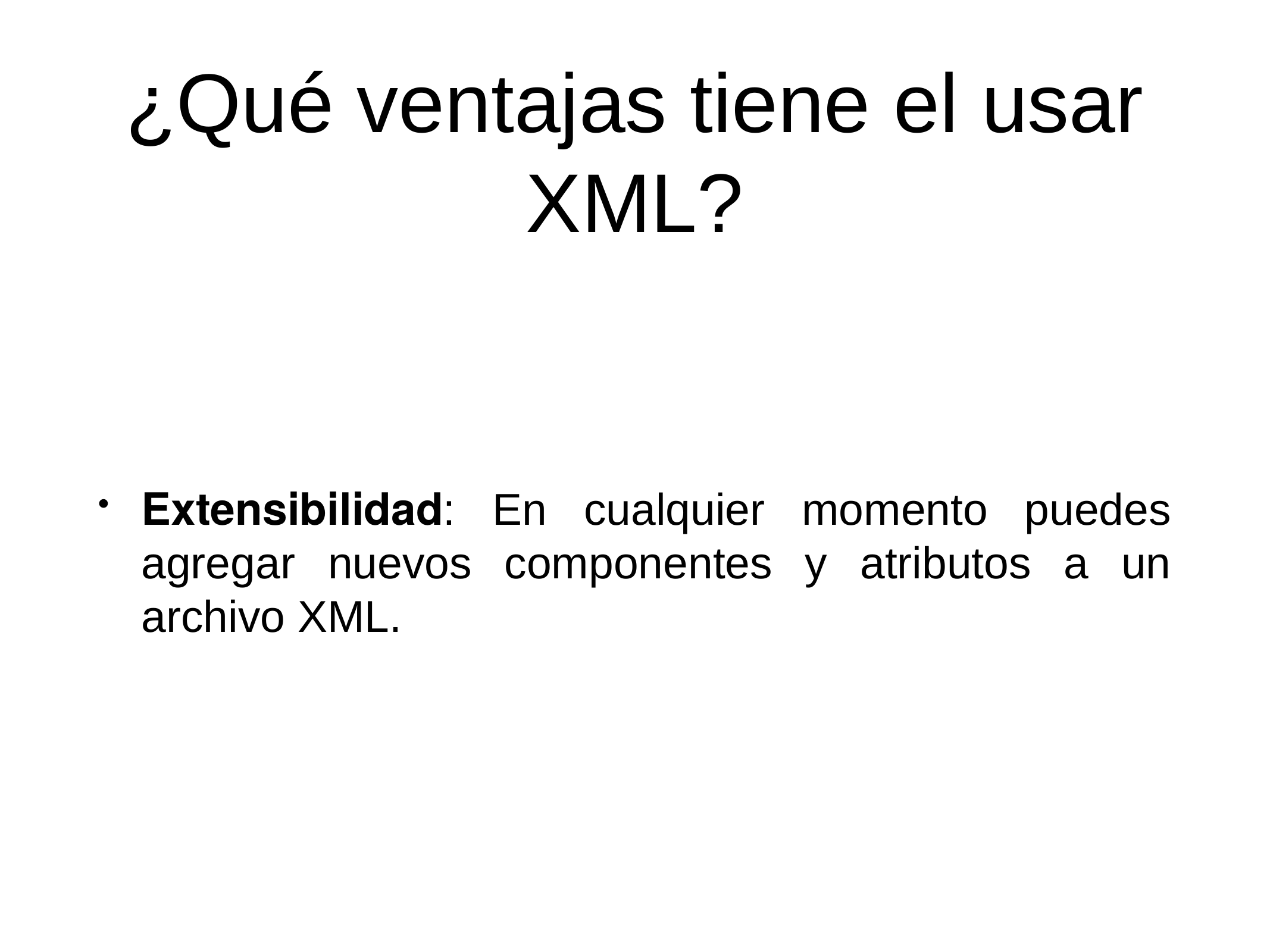

# ¿Qué ventajas tiene el usar XML?
Extensibilidad: En cualquier momento puedes agregar nuevos componentes y atributos a un archivo XML.